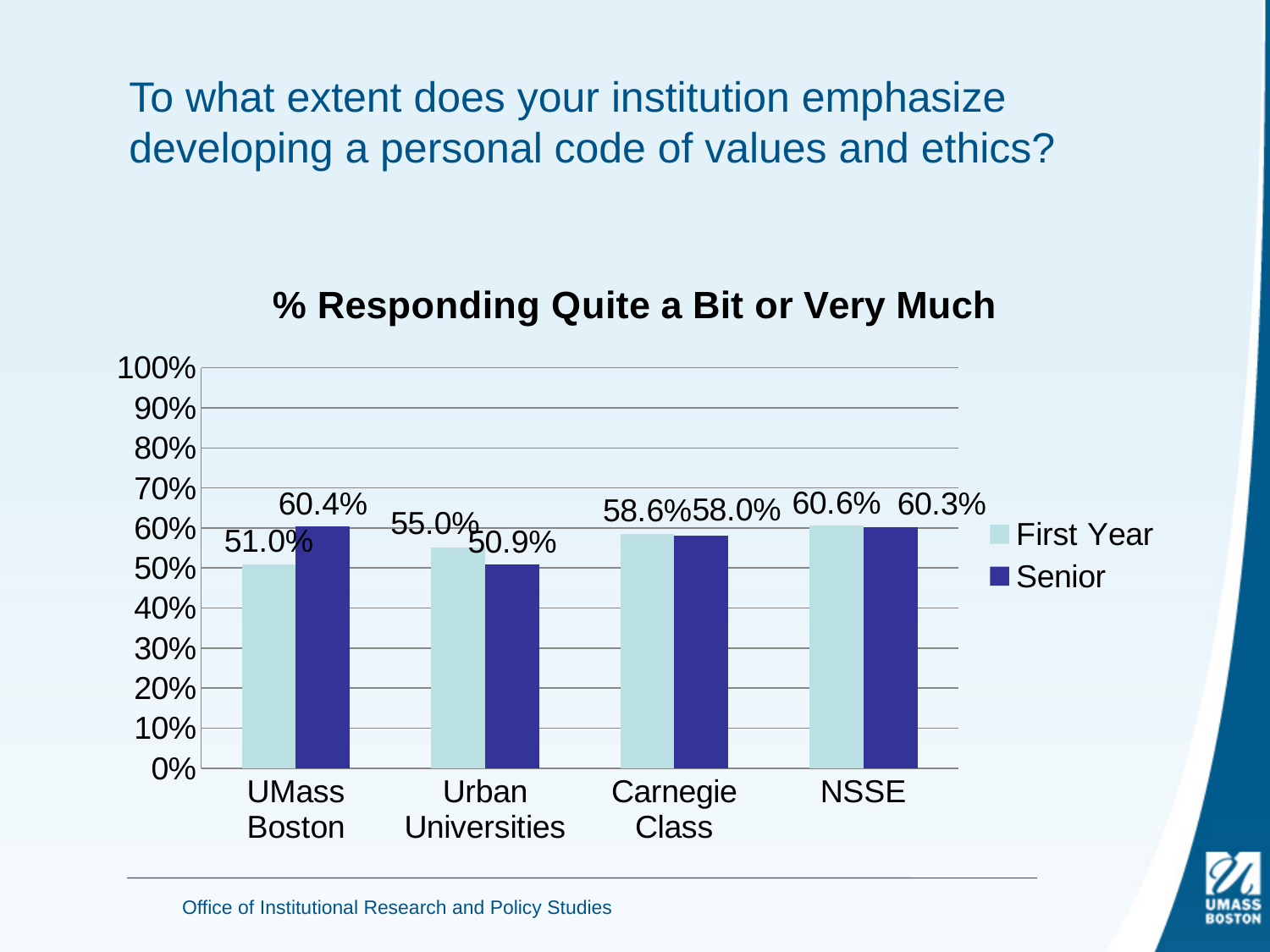

# To what extent does your institution emphasize developing a personal code of values and ethics?

### Chart: % Responding Quite a Bit or Very Much

| Category | First Year | Senior |
|---|---|---|
| UMass Boston | 0.5098728591849062 | 0.60380454981557 |
| Urban Universities | 0.5503376162951301 | 0.5089129173160125 |
| Carnegie Class | 0.5860047825771082 | 0.5802603910077884 |
| NSSE | 0.606051431915775 | 0.6027756387182179 |
Office of Institutional Research and Policy Studies